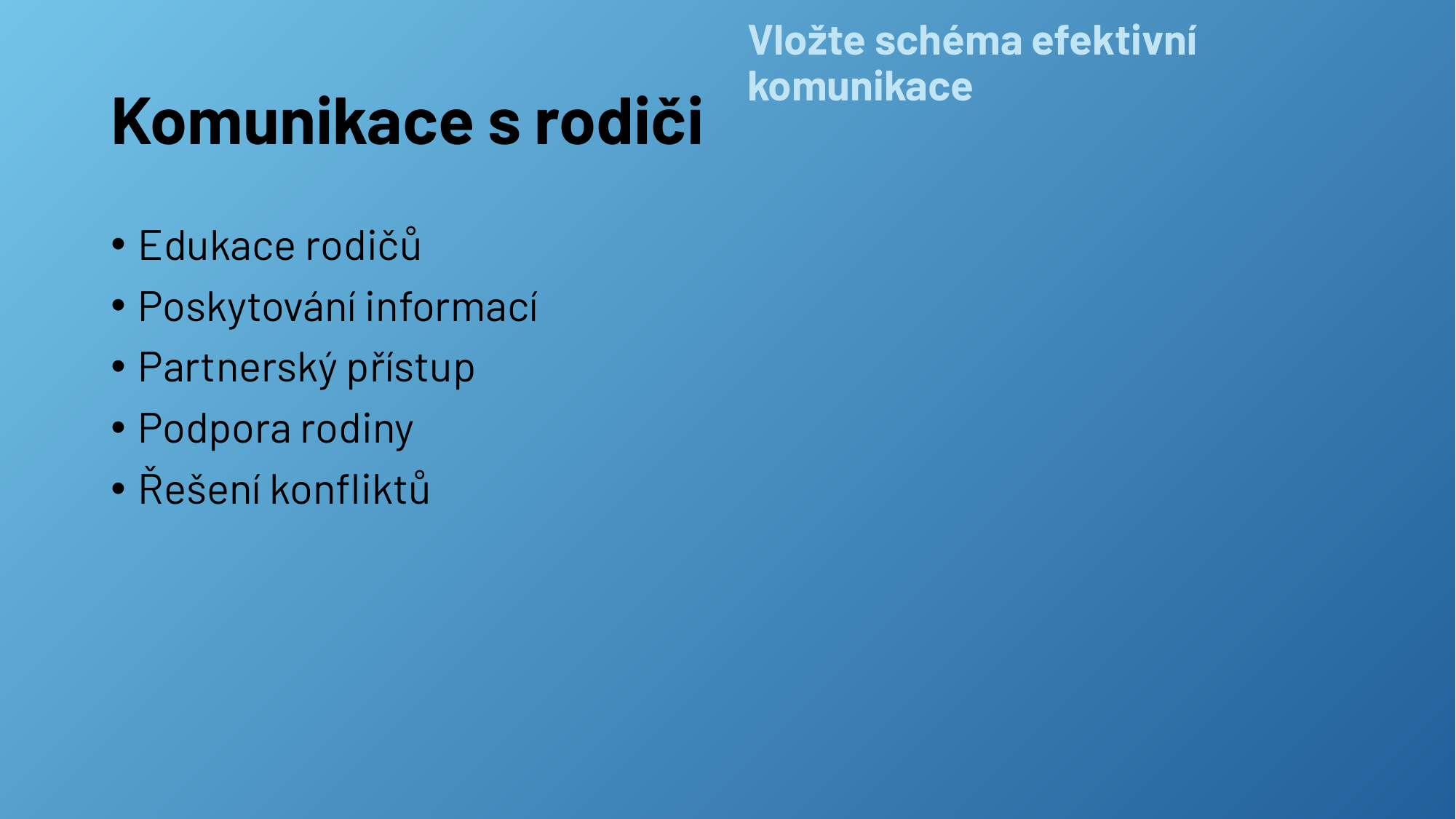

Vložte schéma efektivní komunikace
# Komunikace s rodiči
Edukace rodičů
Poskytování informací
Partnerský přístup
Podpora rodiny
Řešení konfliktů